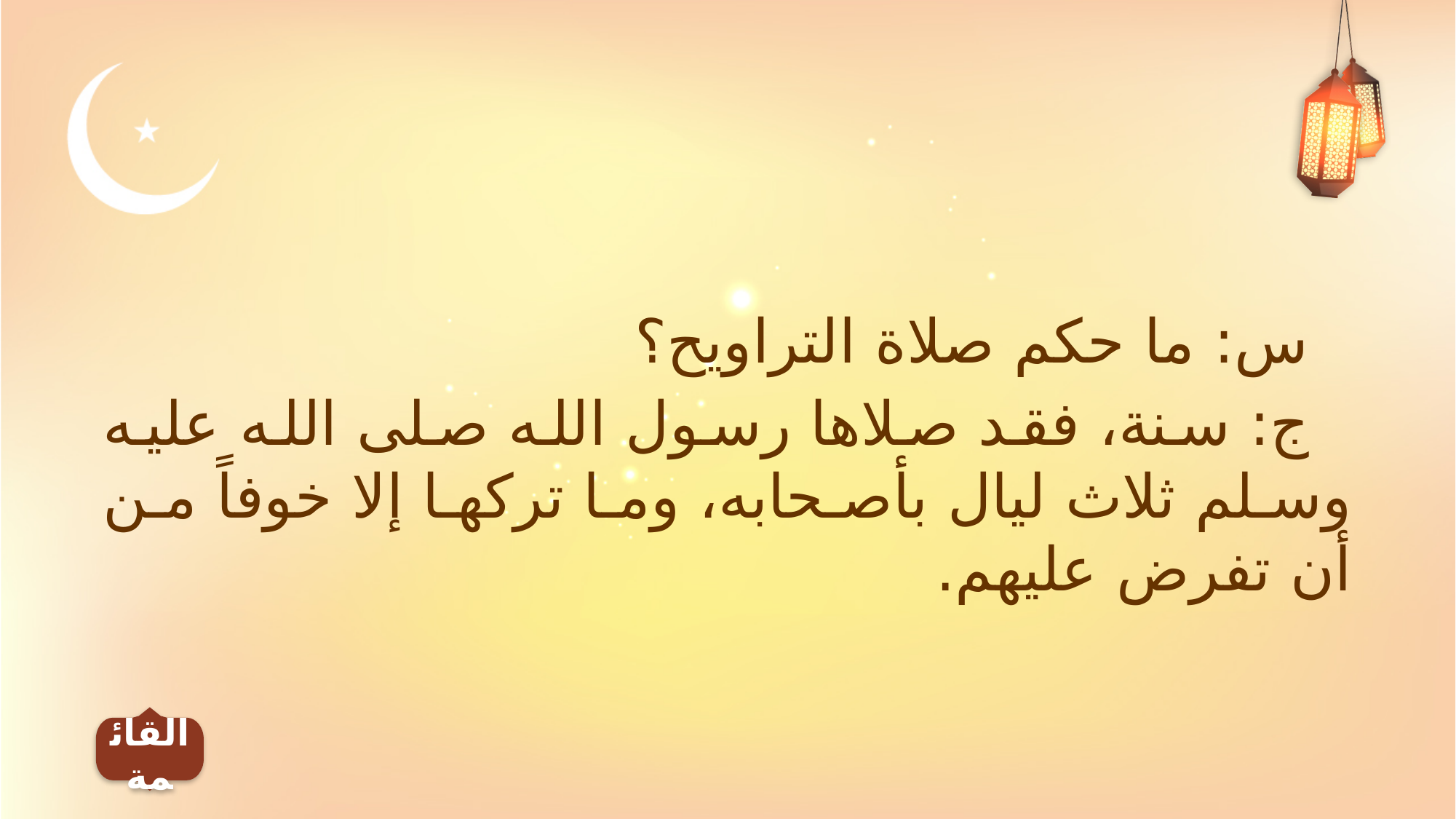

س: ما حكم صلاة التراويح؟
ج: سنة، فقد صلاها رسول الله صلى الله عليه وسلم ثلاث ليال بأصحابه، وما تركها إلا خوفاً من أن تفرض عليهم.